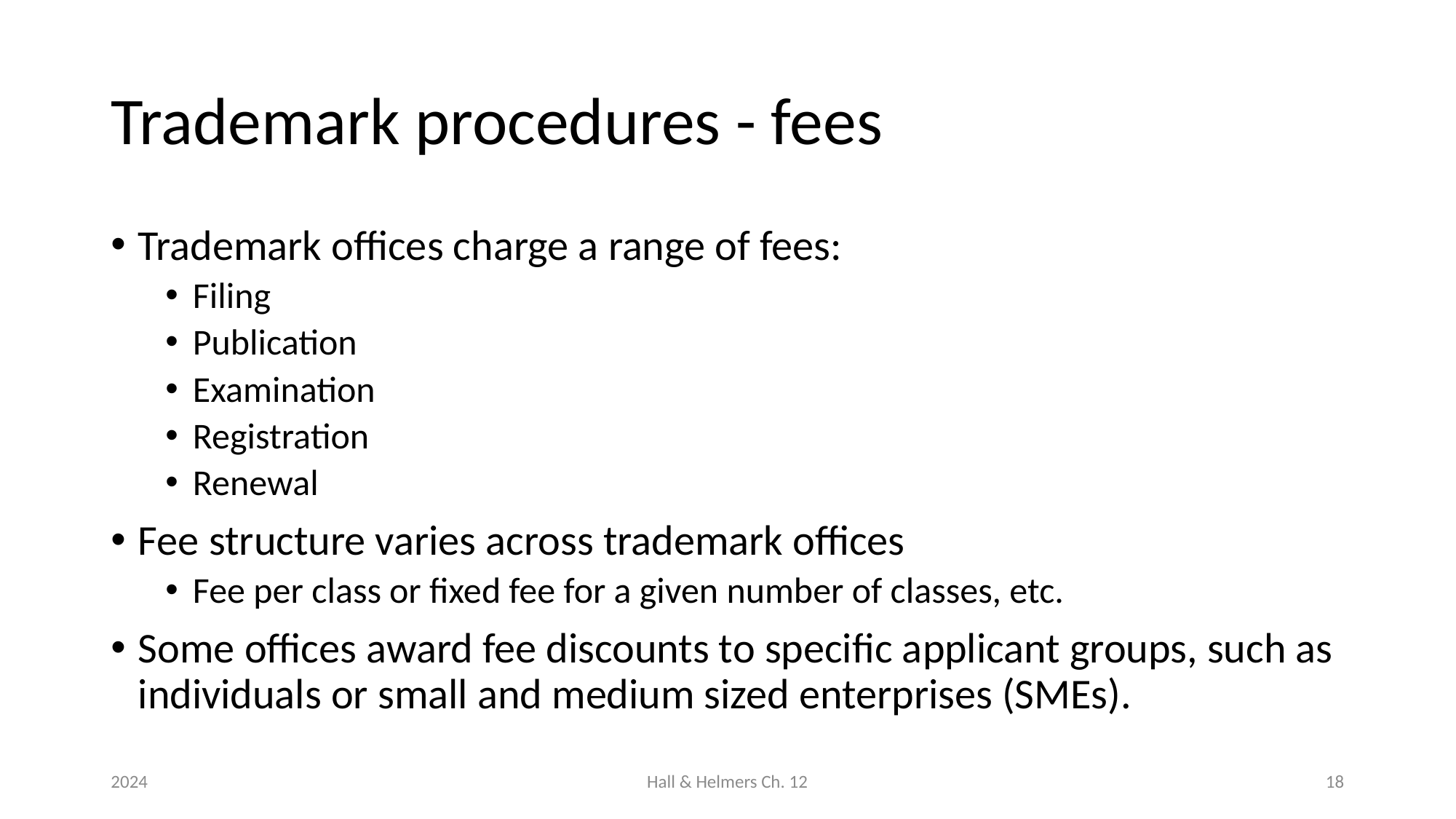

# Trademark procedures - fees
Trademark offices charge a range of fees:
Filing
Publication
Examination
Registration
Renewal
Fee structure varies across trademark offices
Fee per class or fixed fee for a given number of classes, etc.
Some offices award fee discounts to specific applicant groups, such as individuals or small and medium sized enterprises (SMEs).
2024
Hall & Helmers Ch. 12
18